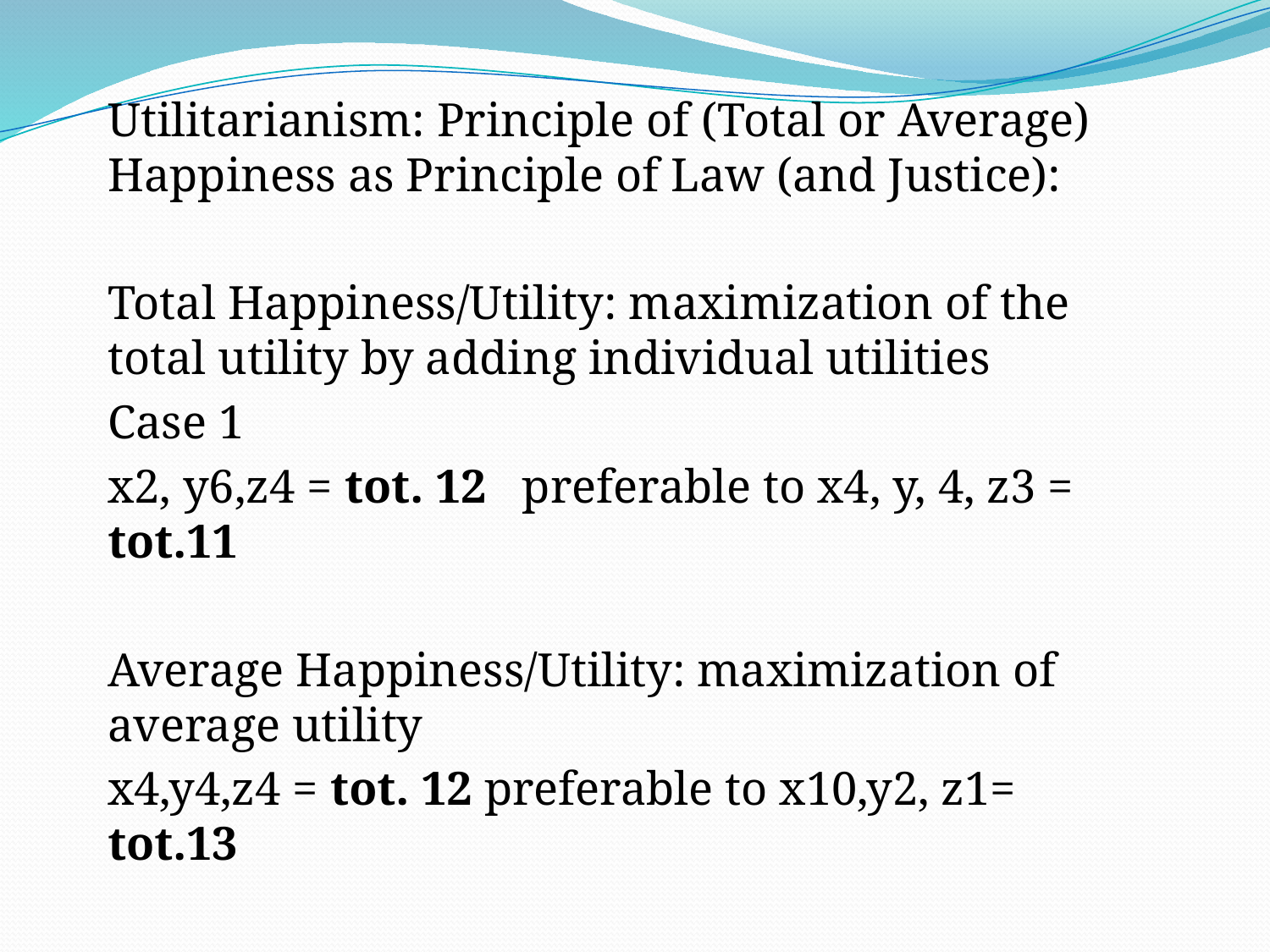

Utilitarianism: Principle of (Total or Average) Happiness as Principle of Law (and Justice):

Total Happiness/Utility: maximization of the total utility by adding individual utilities
Case 1
x2, y6,z4 = tot. 12   preferable to x4, y, 4, z3 = tot.11

Average Happiness/Utility: maximization of average utility
x4,y4,z4 = tot. 12 preferable to x10,y2, z1= tot.13